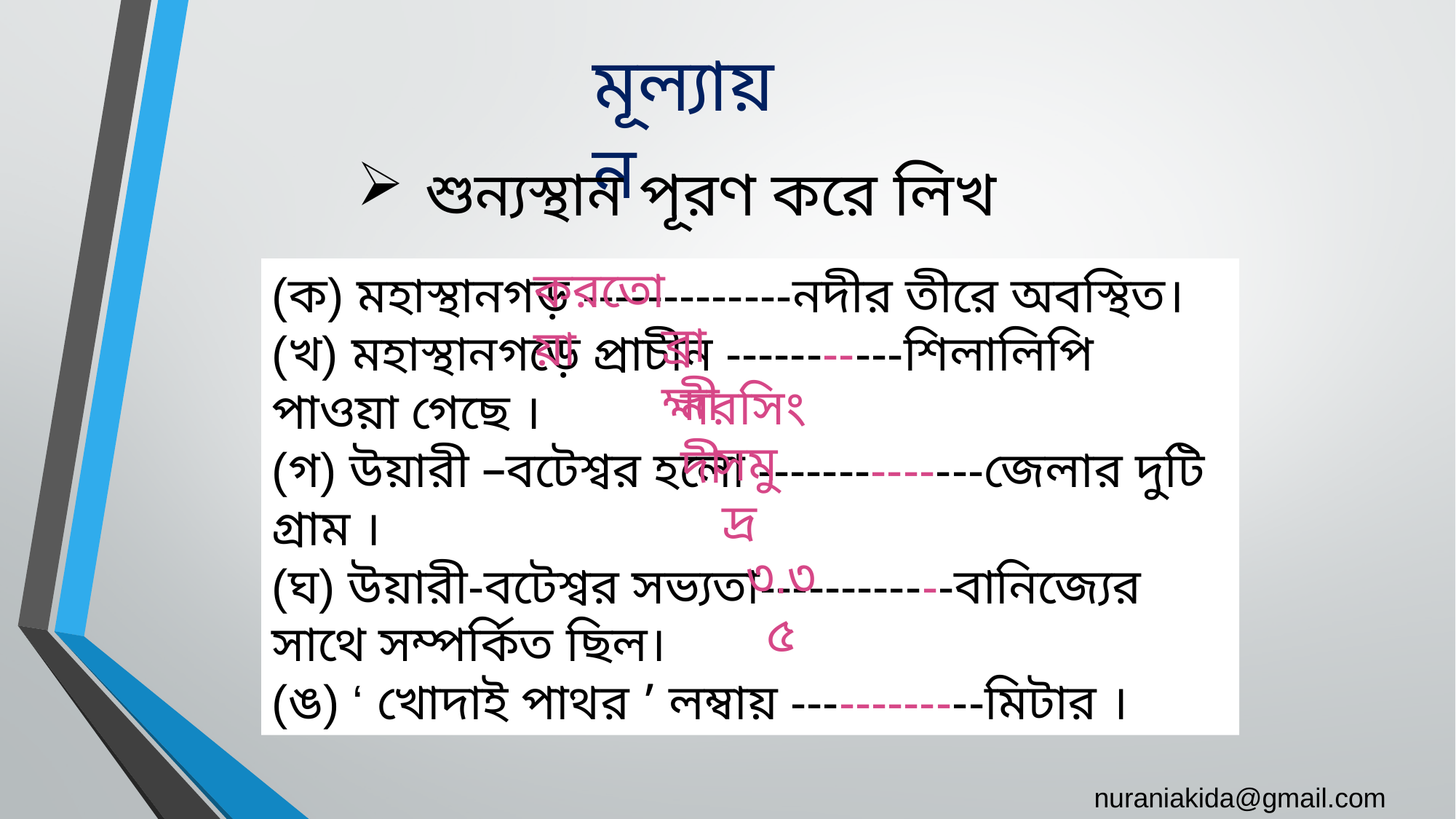

মূল্যায়ন
শুন্যস্থান পূরণ করে লিখ
করতোয়া
(ক) মহাস্থানগড় -------------নদীর তীরে অবস্থিত।
(খ) মহাস্থানগড়ে প্রাচীন -----------শিলালিপি পাওয়া গেছে ।
(গ) উয়ারী –বটেশ্বর হলো --------------জেলার দুটি গ্রাম ।
(ঘ) উয়ারী-বটেশ্বর সভ্যতা------------বানিজ্যের সাথে সম্পর্কিত ছিল।
(ঙ) ‘ খোদাই পাথর ’ লম্বায় ------------মিটার ।
ব্রাহ্মী
নরসিংদী
সমুদ্র
৩.৩৫